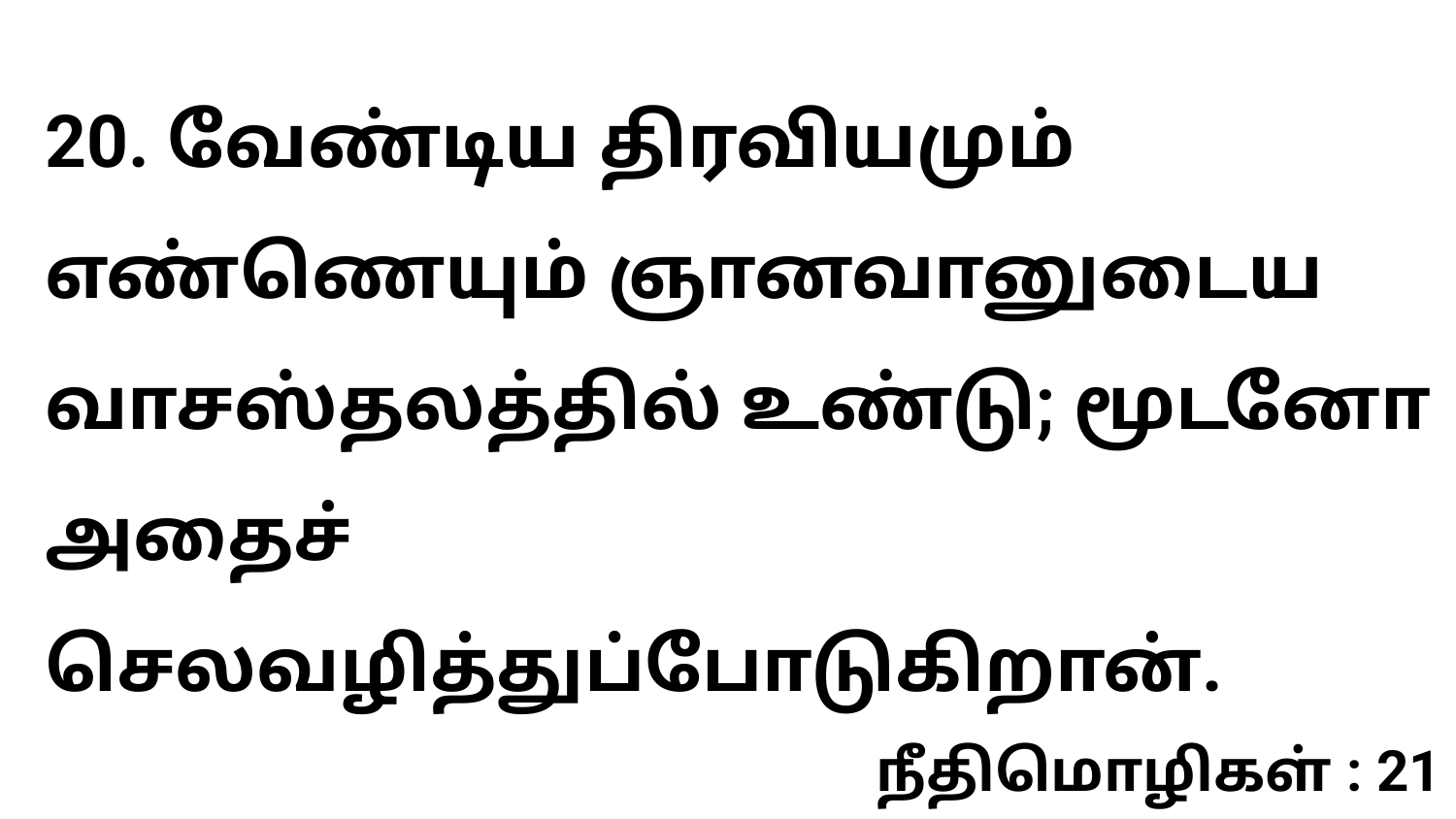

20. வேண்டிய திரவியமும் எண்ணெயும் ஞானவானுடைய வாசஸ்தலத்தில் உண்டு; மூடனோ அதைச் செலவழித்துப்போடுகிறான்.
நீதிமொழிகள் : 21